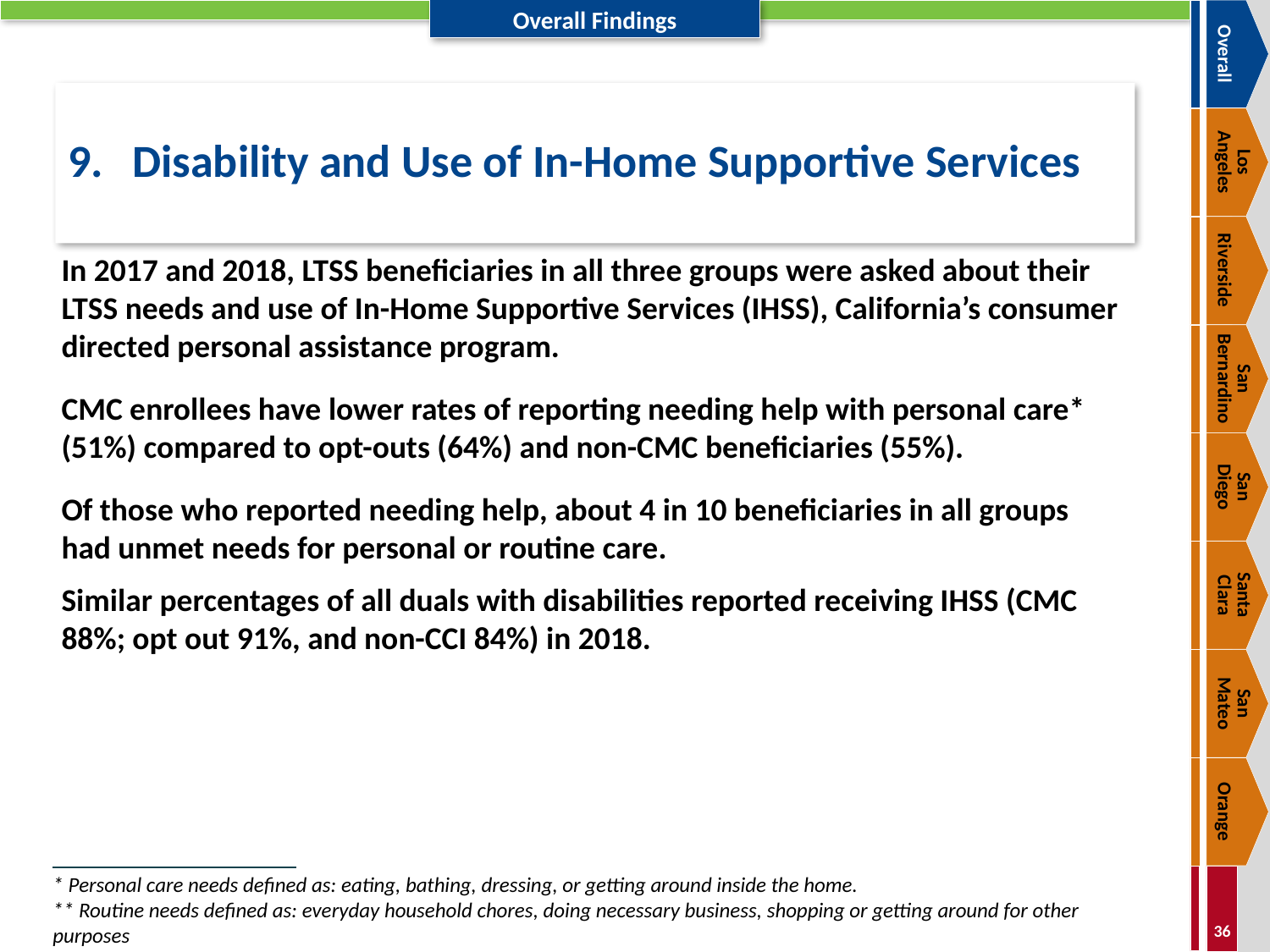

Overall
# 9.	Disability and Use of In-Home Supportive Services
Los
Angeles
Riverside
In 2017 and 2018, LTSS beneficiaries in all three groups were asked about their LTSS needs and use of In-Home Supportive Services (IHSS), California’s consumer directed personal assistance program.
CMC enrollees have lower rates of reporting needing help with personal care* (51%) compared to opt-outs (64%) and non-CMC beneficiaries (55%).
Of those who reported needing help, about 4 in 10 beneficiaries in all groups had unmet needs for personal or routine care.
Similar percentages of all duals with disabilities reported receiving IHSS (CMC 88%; opt out 91%, and non-CCI 84%) in 2018.
San Bernardino
San
Diego
Santa
Clara
San
Mateo
Orange
* Personal care needs defined as: eating, bathing, dressing, or getting around inside the home.
** Routine needs defined as: everyday household chores, doing necessary business, shopping or getting around for other purposes